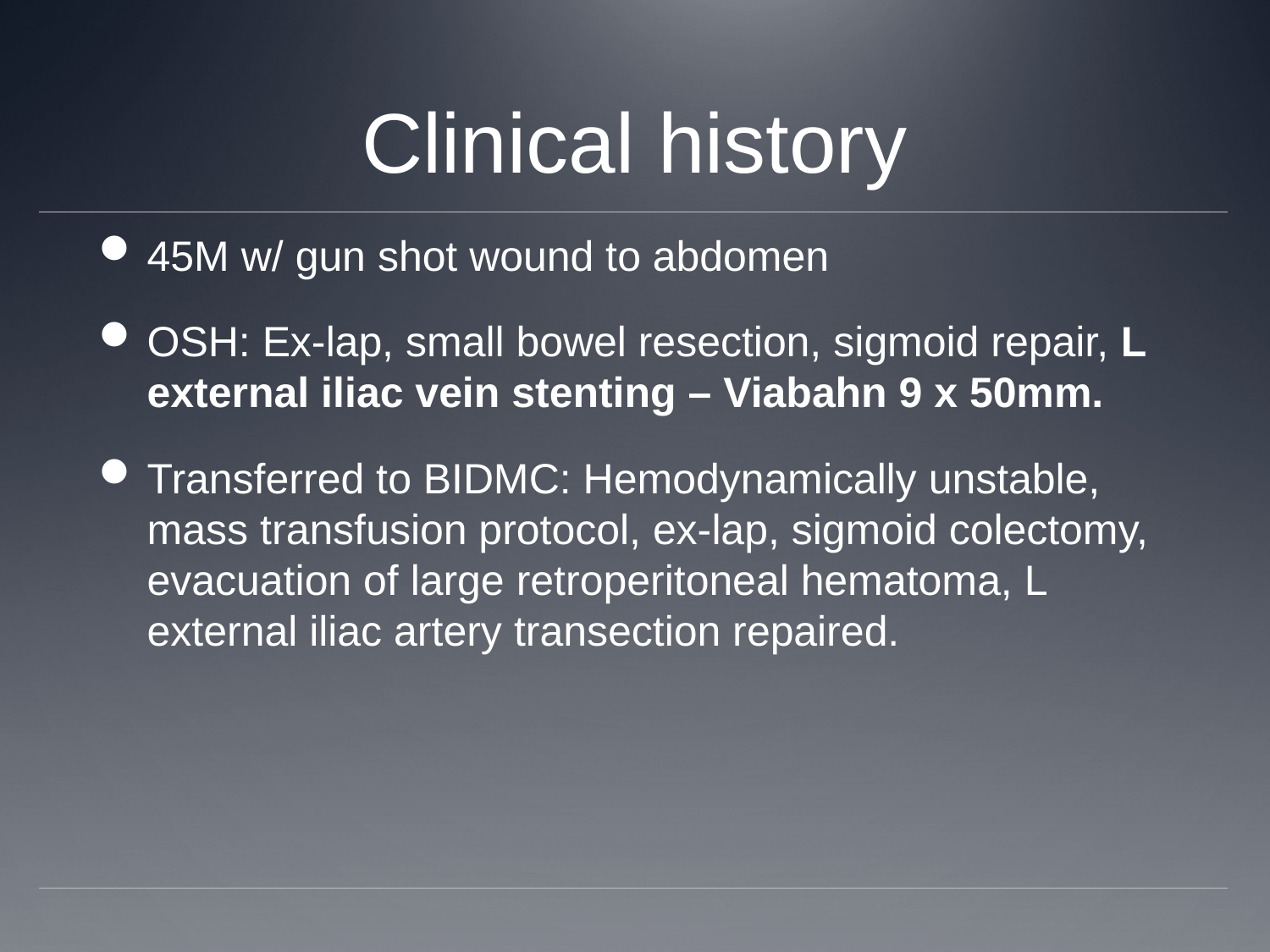

# Clinical history
45M w/ gun shot wound to abdomen
OSH: Ex-lap, small bowel resection, sigmoid repair, L external iliac vein stenting – Viabahn 9 x 50mm.
Transferred to BIDMC: Hemodynamically unstable, mass transfusion protocol, ex-lap, sigmoid colectomy, evacuation of large retroperitoneal hematoma, L external iliac artery transection repaired.